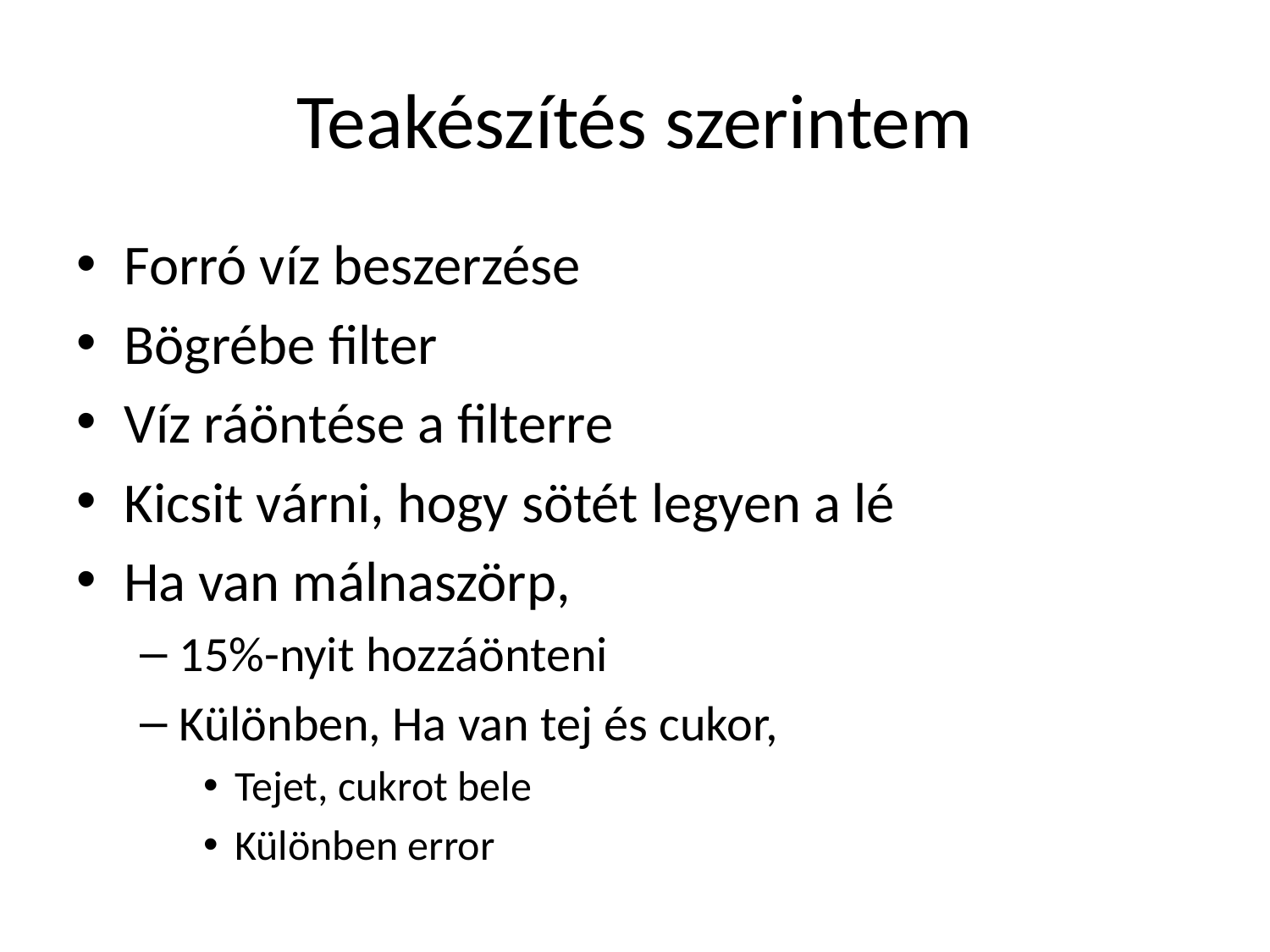

# Teakészítés szerintem
Forró víz beszerzése
Bögrébe filter
Víz ráöntése a filterre
Kicsit várni, hogy sötét legyen a lé
Ha van málnaszörp,
15%-nyit hozzáönteni
Különben, Ha van tej és cukor,
Tejet, cukrot bele
Különben error